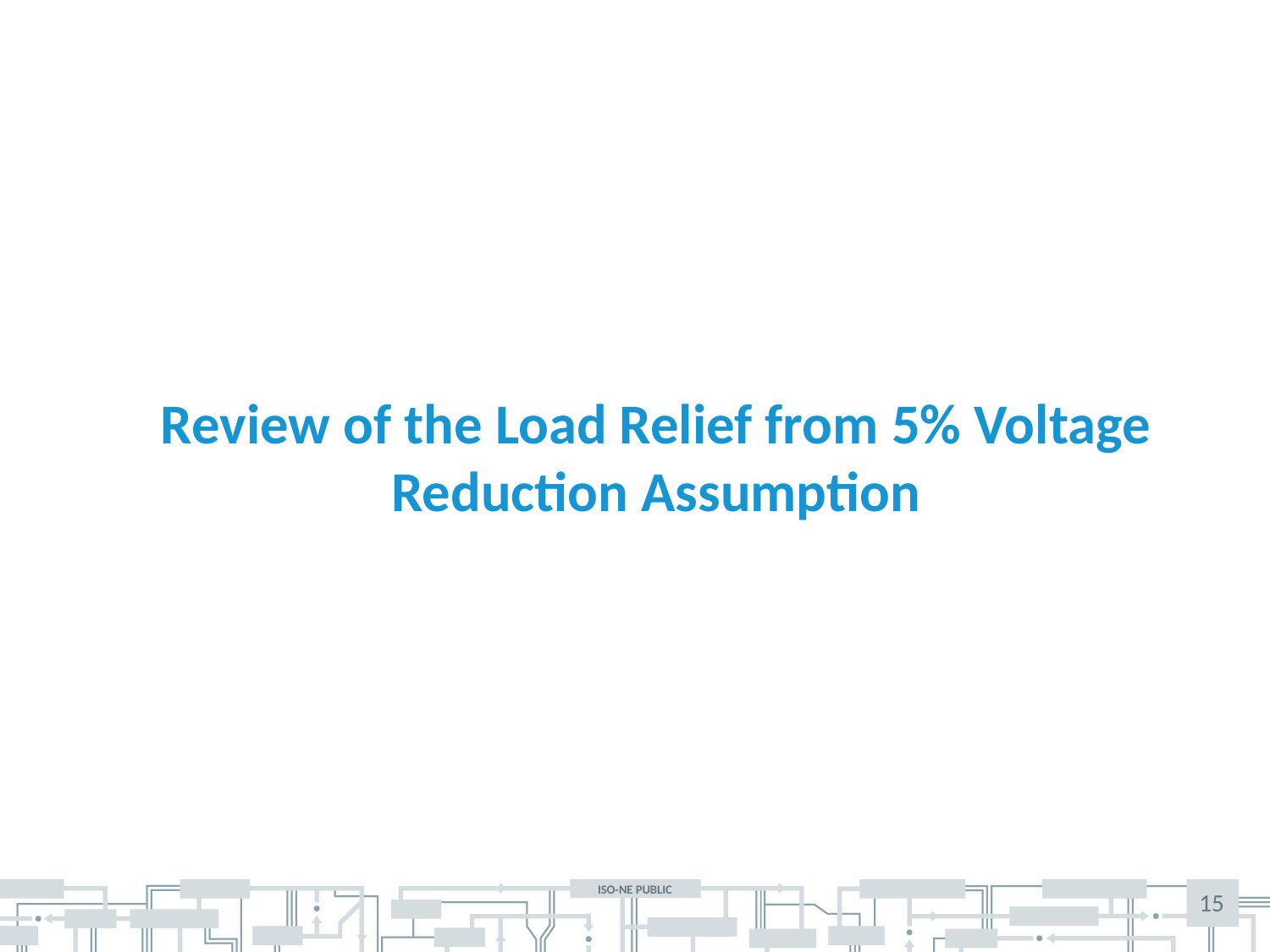

Review of the Load Relief from 5% Voltage Reduction Assumption
15